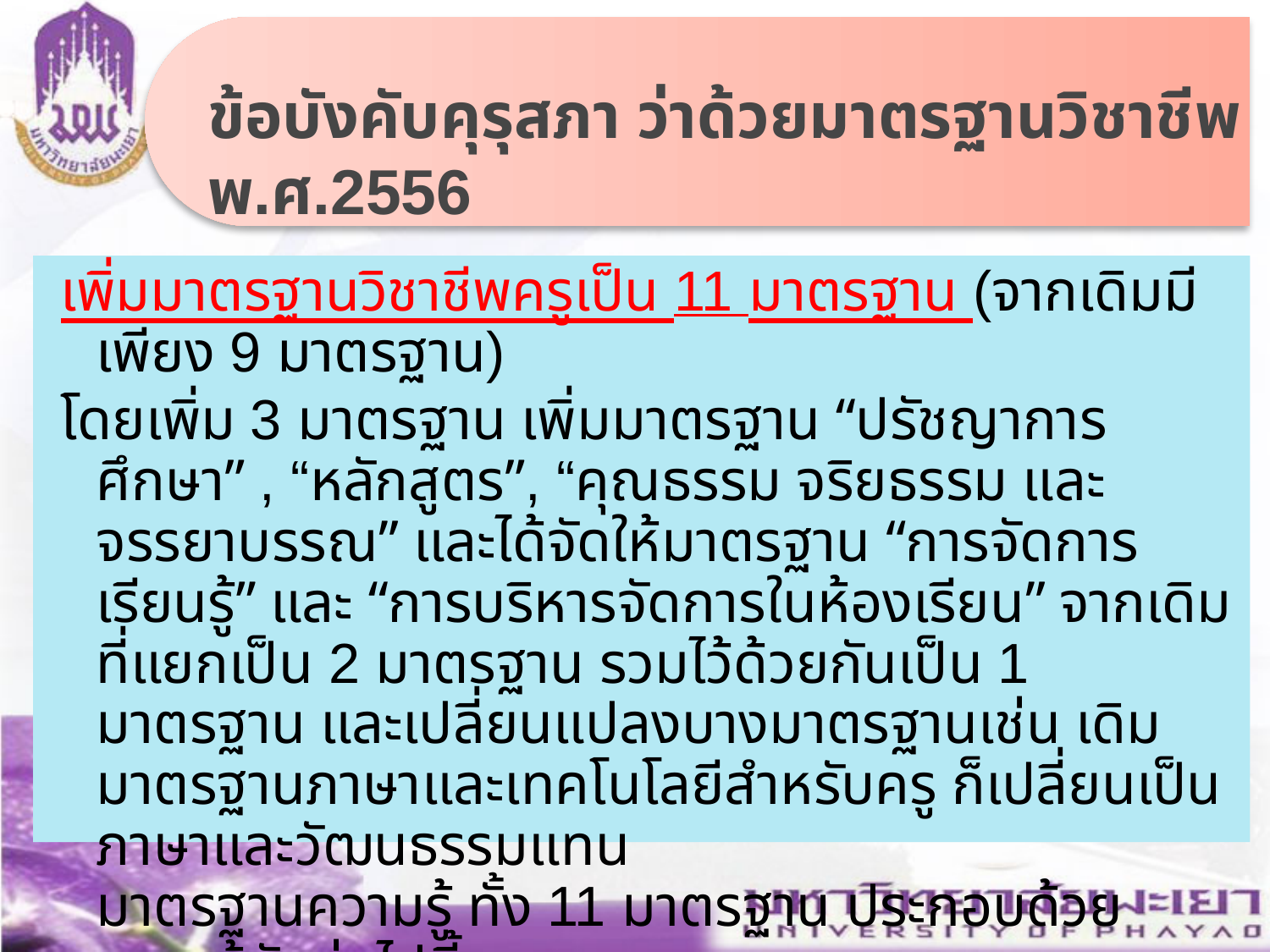

ข้อบังคับคุรุสภา ว่าด้วยมาตรฐานวิชาชีพ พ.ศ.2556
เพิ่มมาตรฐานวิชาชีพครูเป็น 11 มาตรฐาน (จากเดิมมีเพียง 9 มาตรฐาน)
โดยเพิ่ม 3 มาตรฐาน เพิ่มมาตรฐาน “ปรัชญาการศึกษา” , “หลักสูตร”, “คุณธรรม จริยธรรม และจรรยาบรรณ” และได้จัดให้มาตรฐาน “การจัดการเรียนรู้” และ “การบริหารจัดการในห้องเรียน” จากเดิมที่แยกเป็น 2 มาตรฐาน รวมไว้ด้วยกันเป็น 1 มาตรฐาน และเปลี่ยนแปลงบางมาตรฐานเช่น เดิม มาตรฐานภาษาและเทคโนโลยีสำหรับครู ก็เปลี่ยนเป็น ภาษาและวัฒนธรรมแทน
มาตรฐานความรู้ ทั้ง 11 มาตรฐาน ประกอบด้วยความรู้ดังต่อไปนี้